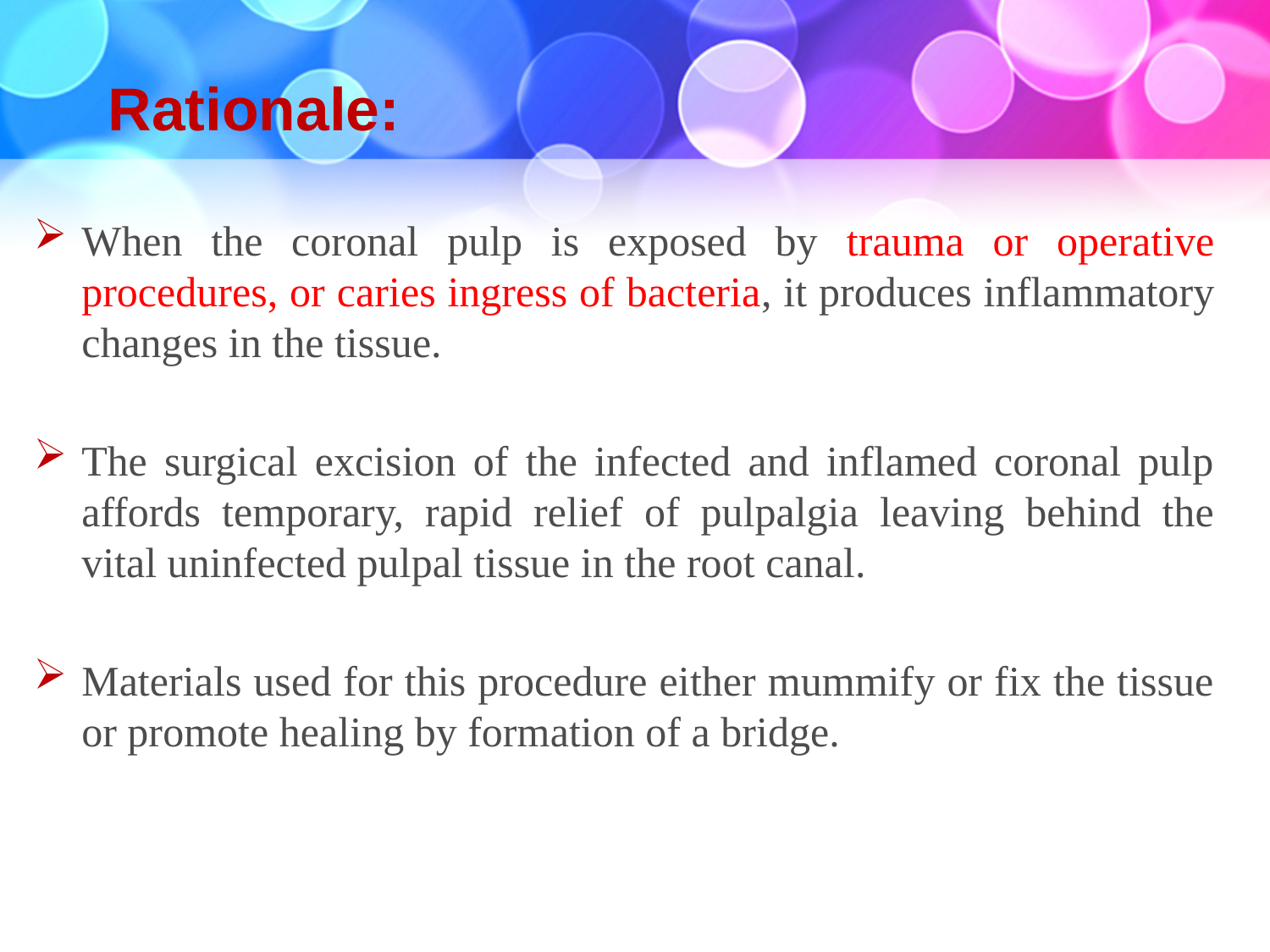

# Rationale:

When the coronal pulp is exposed by trauma or operative procedures, or caries ingress of bacteria, it produces inflammatory changes in the tissue.

The surgical excision of the infected and inflamed coronal pulp affords temporary, rapid relief of pulpalgia leaving behind the vital uninfected pulpal tissue in the root canal.

Materials used for this procedure either mummify or fix the tissue or promote healing by formation of a bridge.